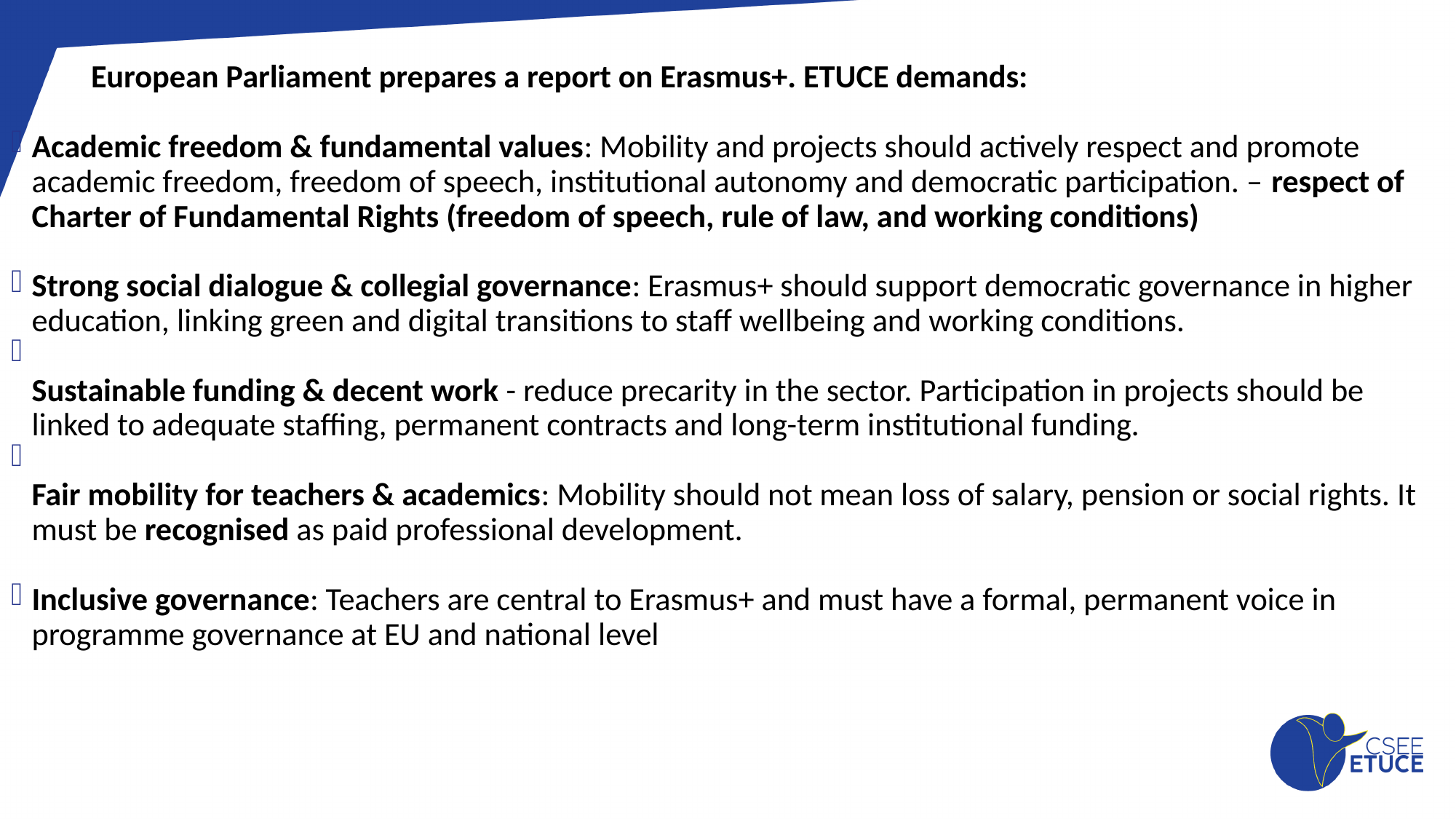

European Parliament prepares a report on Erasmus+. ETUCE demands:

Academic freedom & fundamental values: Mobility and projects should actively respect and promote academic freedom, freedom of speech, institutional autonomy and democratic participation. – respect of Charter of Fundamental Rights (freedom of speech, rule of law, and working conditions)

Strong social dialogue & collegial governance: Erasmus+ should support democratic governance in higher education, linking green and digital transitions to staff wellbeing and working conditions.
Sustainable funding & decent work - reduce precarity in the sector. Participation in projects should be linked to adequate staffing, permanent contracts and long-term institutional funding.
Fair mobility for teachers & academics: Mobility should not mean loss of salary, pension or social rights. It must be recognised as paid professional development.
Inclusive governance: Teachers are central to Erasmus+ and must have a formal, permanent voice in programme governance at EU and national level
#